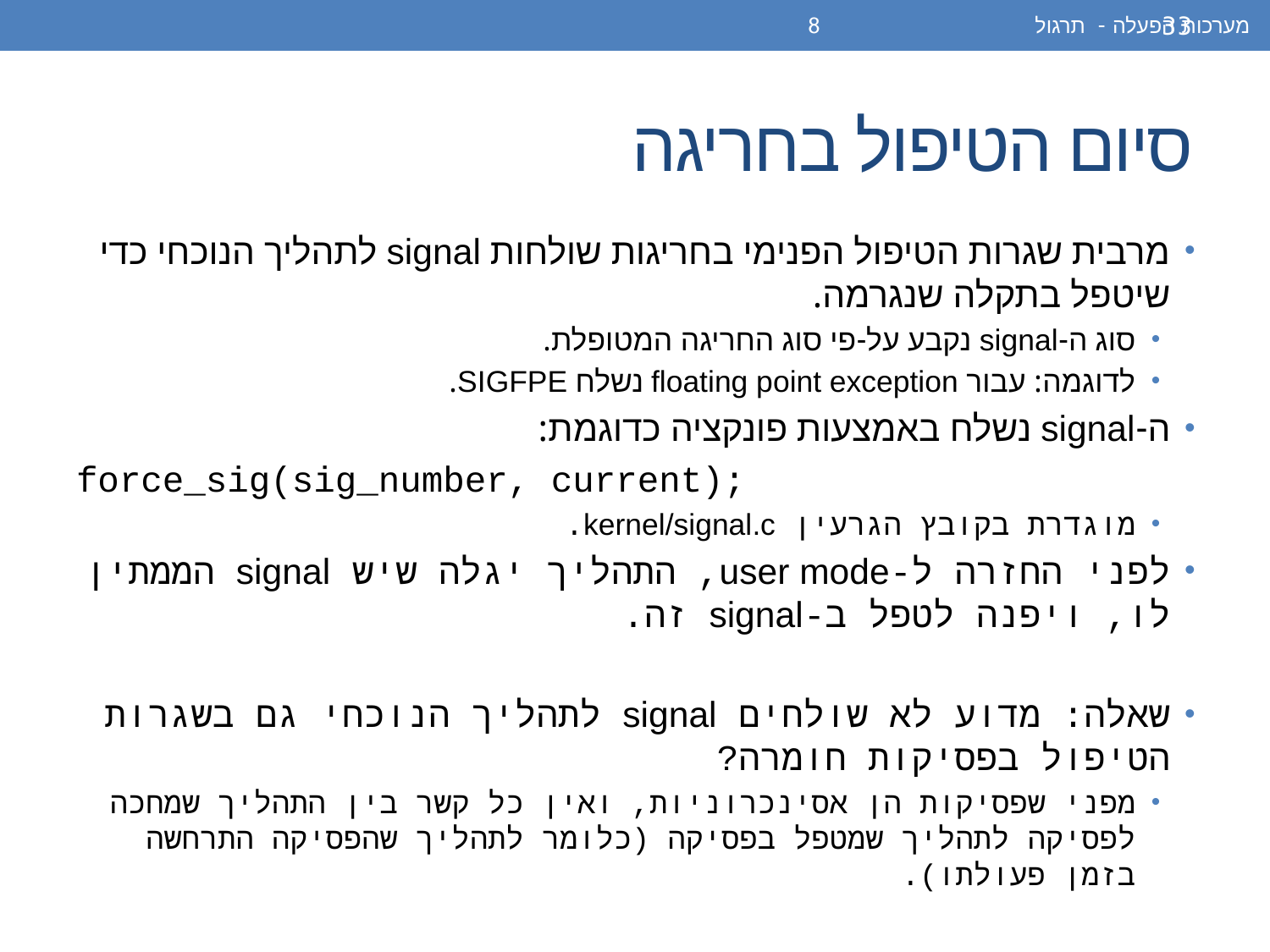

מערכות הפעלה - תרגול 8
33
# סיום הטיפול בחריגה
מרבית שגרות הטיפול הפנימי בחריגות שולחות signal לתהליך הנוכחי כדי שיטפל בתקלה שנגרמה.
סוג ה-signal נקבע על-פי סוג החריגה המטופלת.
לדוגמה: עבור floating point exception נשלח SIGFPE.
ה-signal נשלח באמצעות פונקציה כדוגמת:
force_sig(sig_number, current);
מוגדרת בקובץ הגרעין kernel/signal.c.
לפני החזרה ל-user mode, התהליך יגלה שיש signal הממתין לו, ויפנה לטפל ב-signal זה.

שאלה: מדוע לא שולחים signal לתהליך הנוכחי גם בשגרות הטיפול בפסיקות חומרה?
מפני שפסיקות הן אסינכרוניות, ואין כל קשר בין התהליך שמחכה לפסיקה לתהליך שמטפל בפסיקה (כלומר לתהליך שהפסיקה התרחשה בזמן פעולתו).